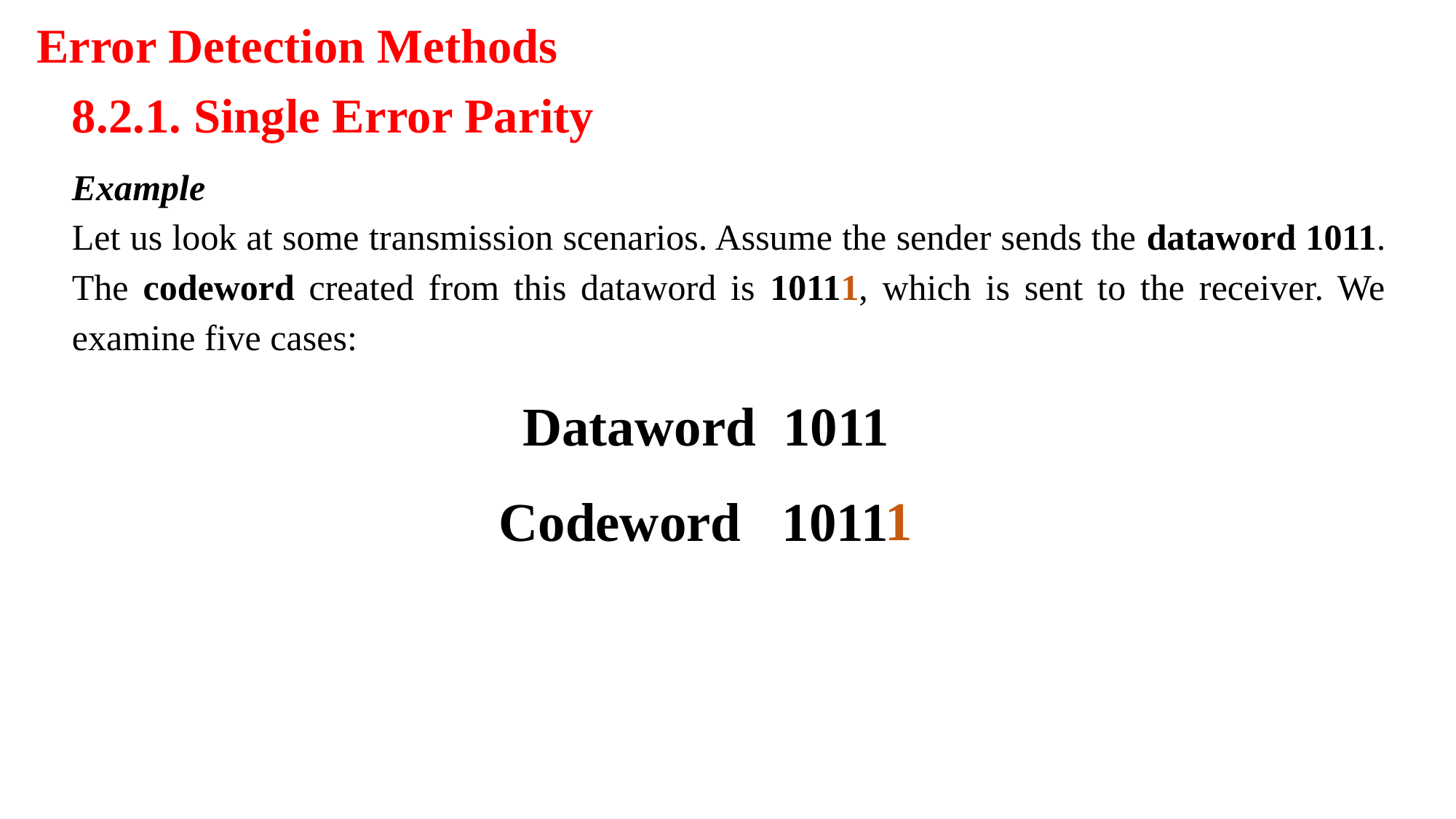

Error Detection Methods

8.2.1. Single Error Parity
Example
Let us look at some transmission scenarios. Assume the sender sends the dataword 1011.
The codeword created from this dataword is 10111, which is sent to the receiver. We examine five cases:
Dataword  1011
1
Codeword   1011